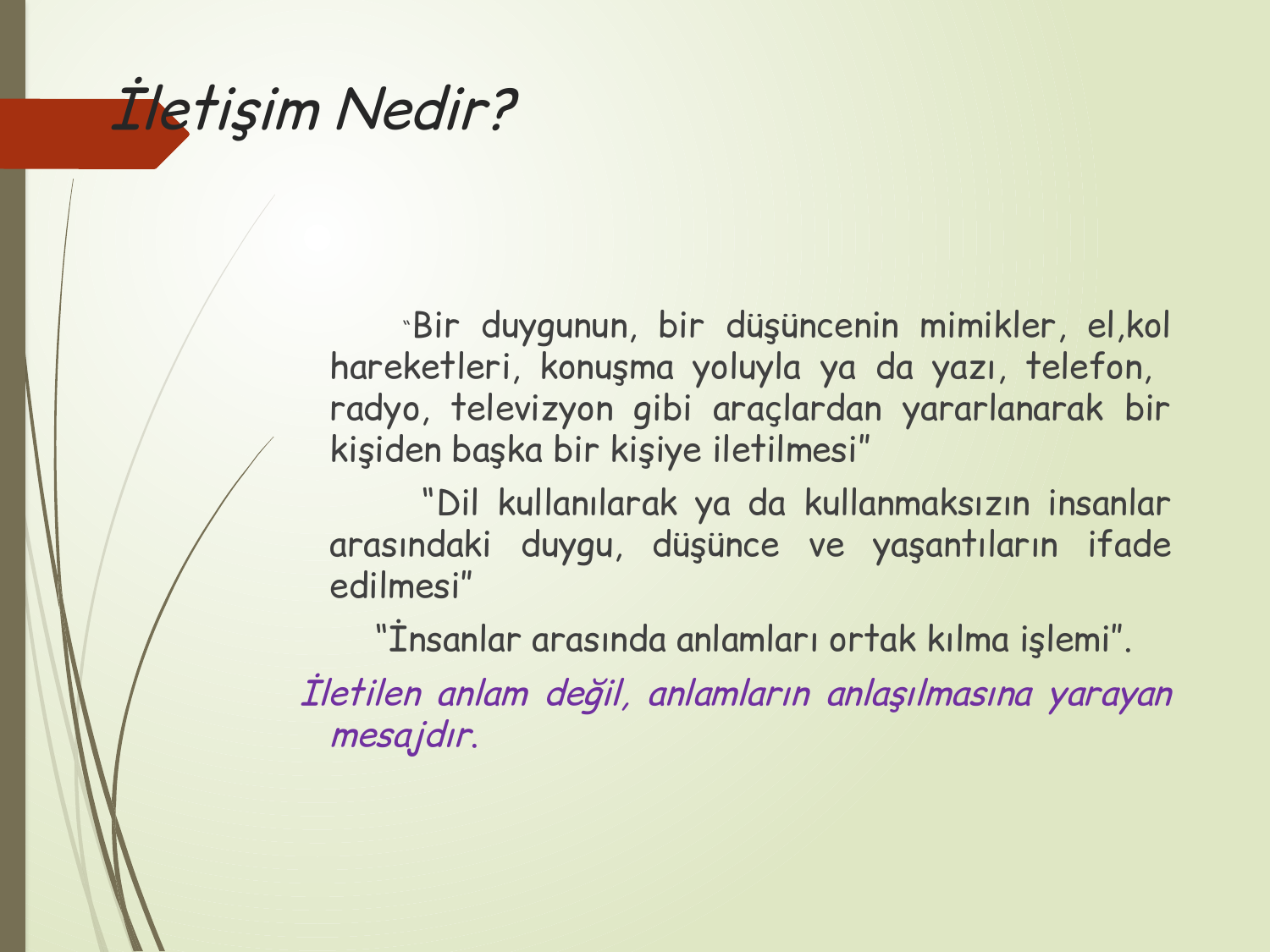

# İletişim Nedir?
       “Bir duygunun, bir düşüncenin mimikler, el,kol hareketleri, konuşma yoluyla ya da yazı, telefon,  radyo, televizyon gibi araçlardan yararlanarak bir kişiden başka bir kişiye iletilmesi”
        “Dil kullanılarak ya da kullanmaksızın insanlar arasındaki duygu, düşünce ve yaşantıların ifade edilmesi”
         “İnsanlar arasında anlamları ortak kılma işlemi”.
 İletilen anlam değil, anlamların anlaşılmasına yarayan mesajdır.